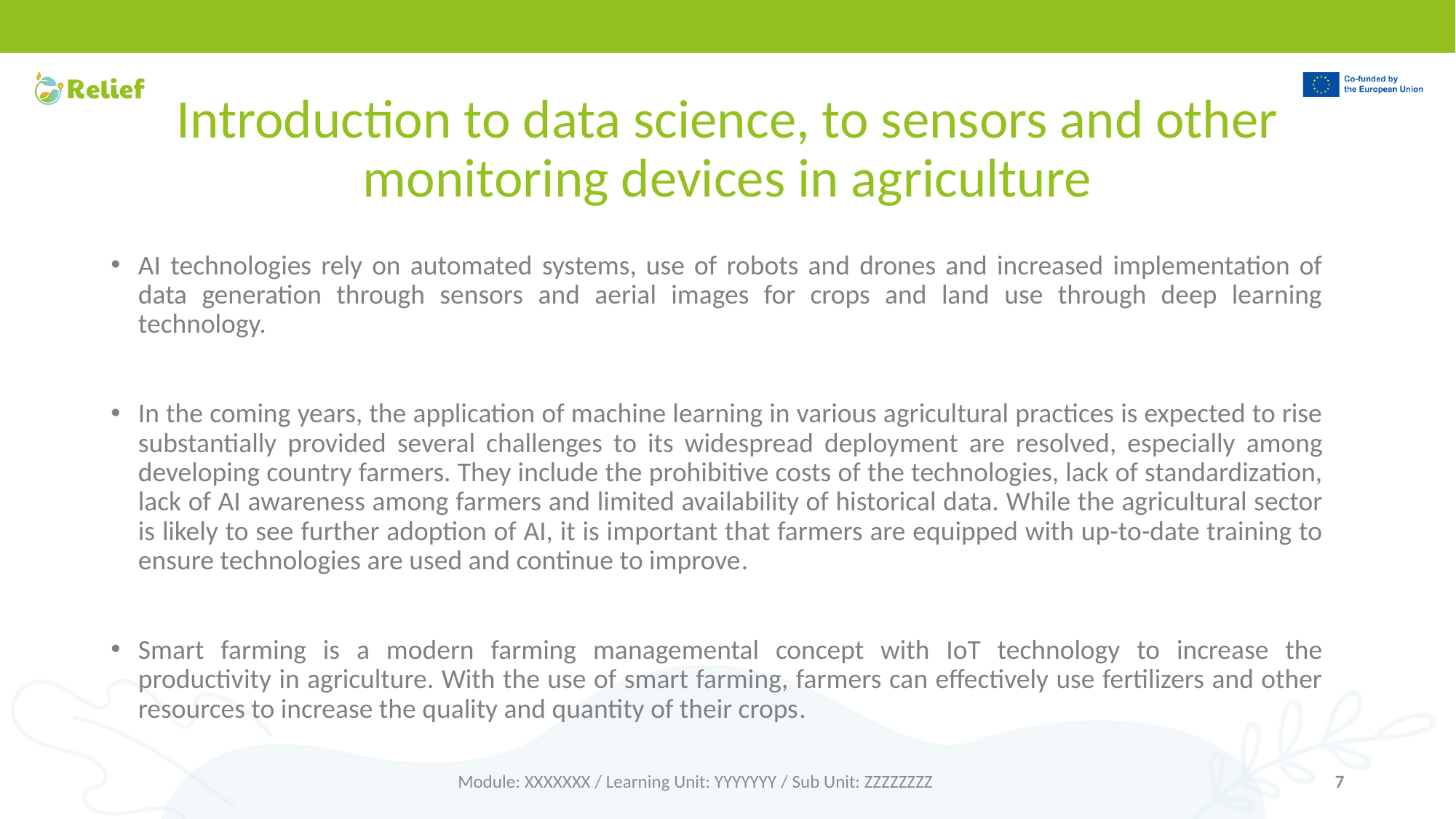

# Introduction to data science, to sensors and other monitoring devices in agriculture
AI technologies rely on automated systems, use of robots and drones and increased implementation of data generation through sensors and aerial images for crops and land use through deep learning technology.

In the coming years, the application of machine learning in various agricultural practices is expected to rise substantially provided several challenges to its widespread deployment are resolved, especially among developing country farmers. They include the prohibitive costs of the technologies, lack of standardization, lack of AI awareness among farmers and limited availability of historical data. While the agricultural sector is likely to see further adoption of AI, it is important that farmers are equipped with up-to-date training to ensure technologies are used and continue to improve.

Smart farming is a modern farming managemental concept with IoT technology to increase the productivity in agriculture. With the use of smart farming, farmers can effectively use fertilizers and other resources to increase the quality and quantity of their crops.
Module: XXXXXXX / Learning Unit: YYYYYYY / Sub Unit: ZZZZZZZZ
7